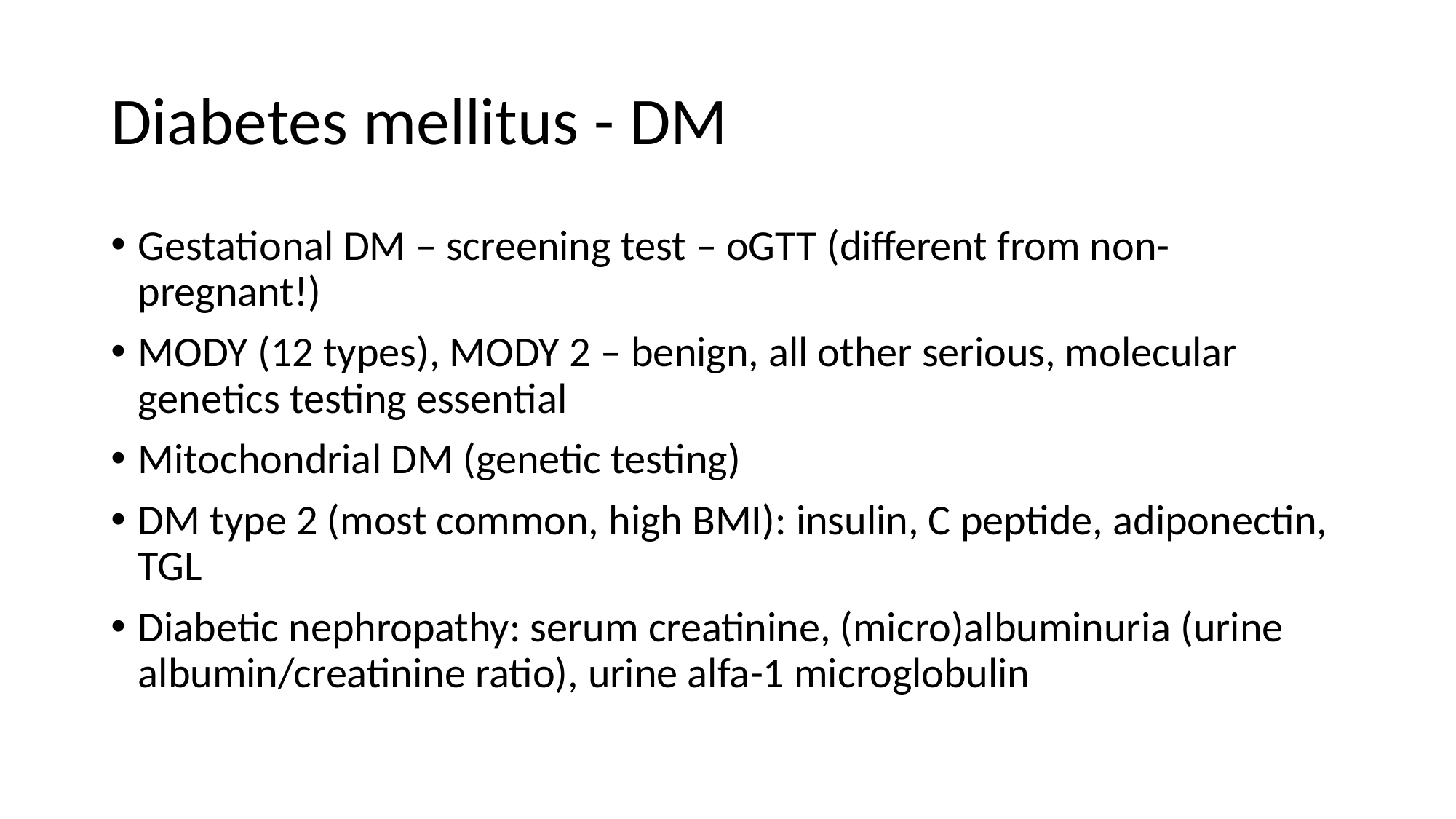

# Diabetes mellitus - DM
Gestational DM – screening test – oGTT (different from non-pregnant!)
MODY (12 types), MODY 2 – benign, all other serious, molecular genetics testing essential
Mitochondrial DM (genetic testing)
DM type 2 (most common, high BMI): insulin, C peptide, adiponectin, TGL
Diabetic nephropathy: serum creatinine, (micro)albuminuria (urine albumin/creatinine ratio), urine alfa-1 microglobulin